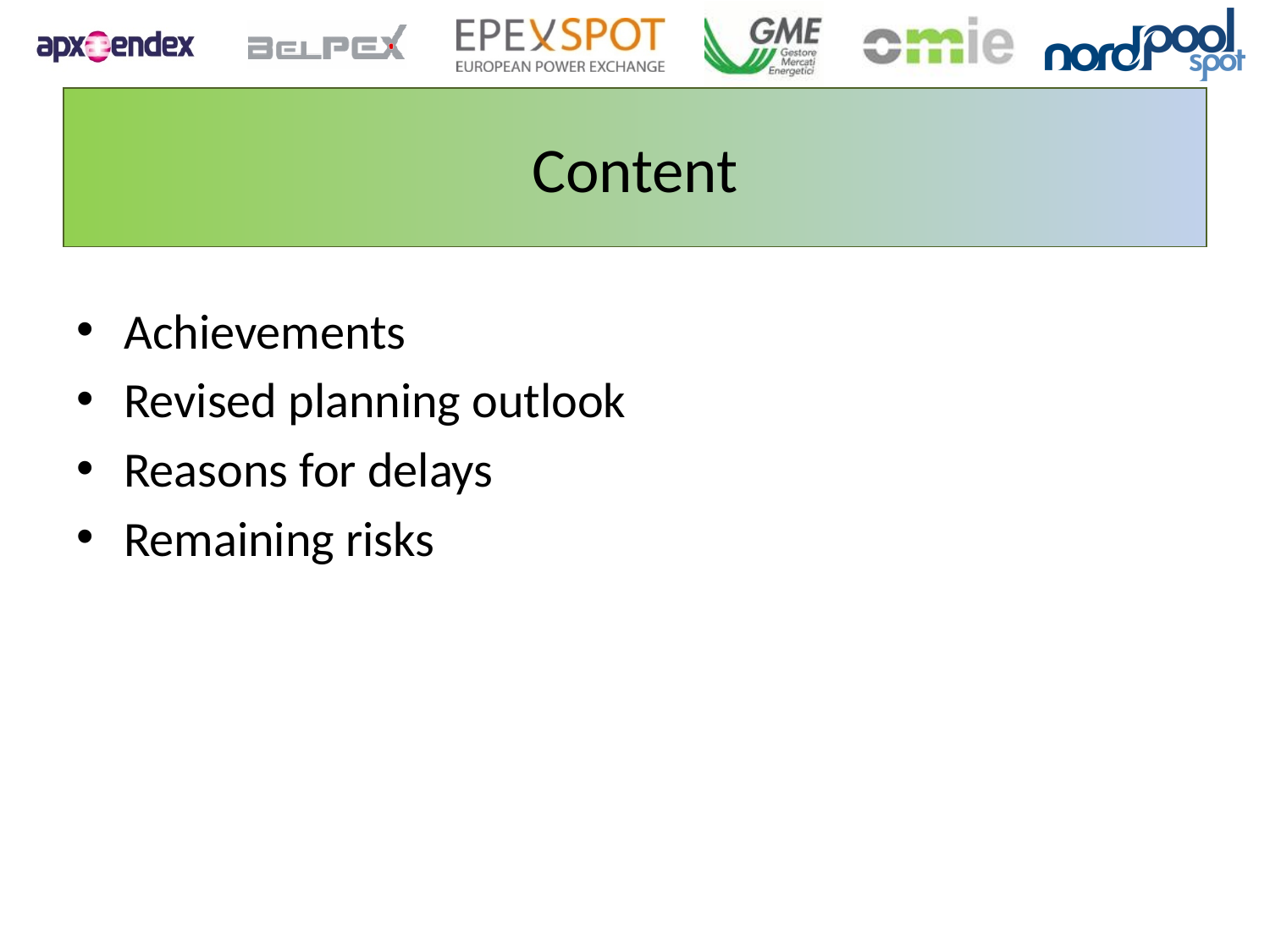

# Content
Achievements
Revised planning outlook
Reasons for delays
Remaining risks